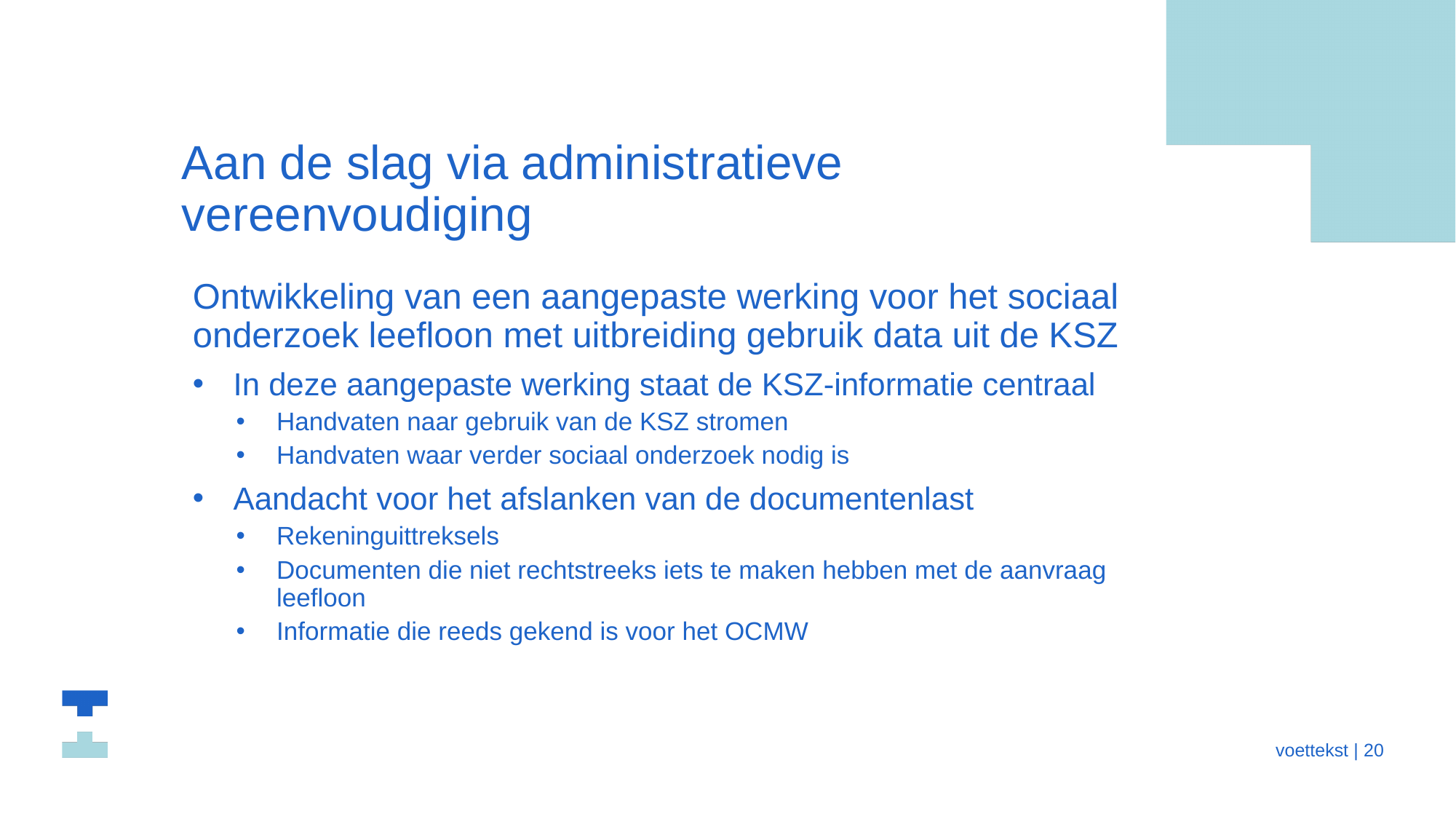

# Aan de slag via administratieve vereenvoudiging
Ontwikkeling van een aangepaste werking voor het sociaal onderzoek leefloon met uitbreiding gebruik data uit de KSZ
In deze aangepaste werking staat de KSZ-informatie centraal
Handvaten naar gebruik van de KSZ stromen
Handvaten waar verder sociaal onderzoek nodig is
Aandacht voor het afslanken van de documentenlast
Rekeninguittreksels
Documenten die niet rechtstreeks iets te maken hebben met de aanvraag leefloon
Informatie die reeds gekend is voor het OCMW
 voettekst | 20